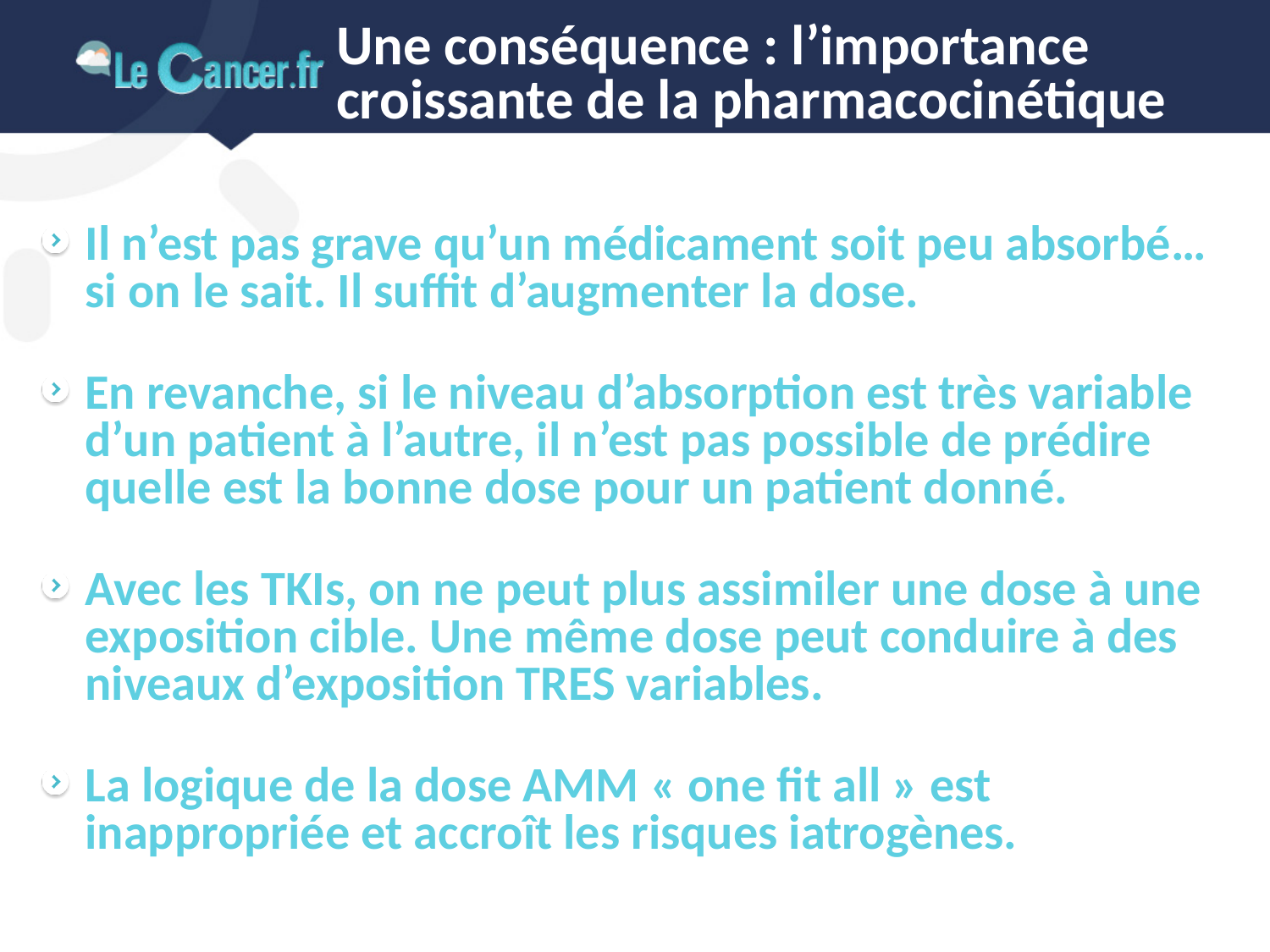

# Une conséquence : l’importance croissante de la pharmacocinétique
Il n’est pas grave qu’un médicament soit peu absorbé…si on le sait. Il suffit d’augmenter la dose.
En revanche, si le niveau d’absorption est très variable d’un patient à l’autre, il n’est pas possible de prédire quelle est la bonne dose pour un patient donné.
Avec les TKIs, on ne peut plus assimiler une dose à une exposition cible. Une même dose peut conduire à des niveaux d’exposition TRES variables.
La logique de la dose AMM « one fit all » est inappropriée et accroît les risques iatrogènes.